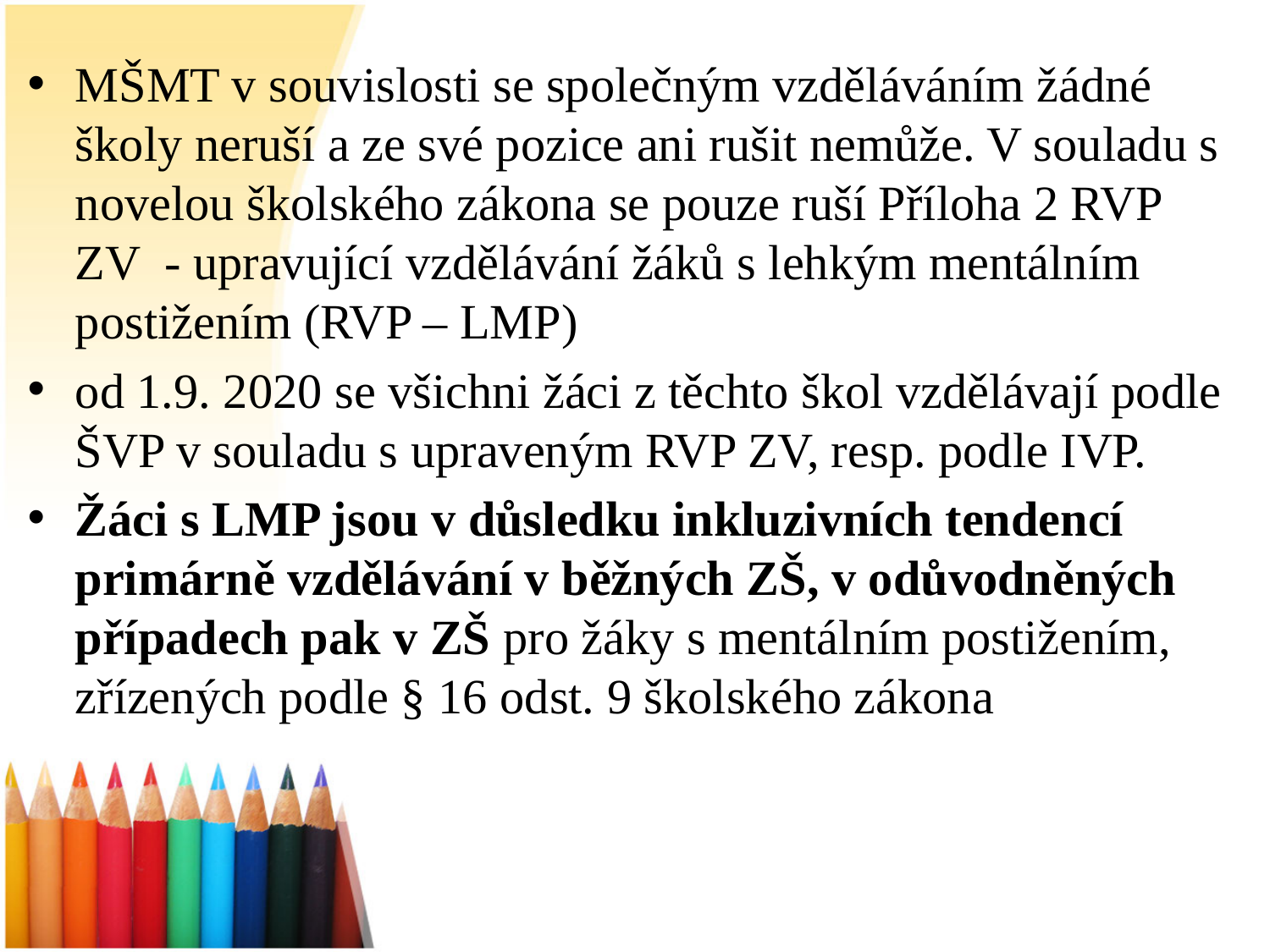

#
MŠMT v souvislosti se společným vzděláváním žádné školy neruší a ze své pozice ani rušit nemůže. V souladu s novelou školského zákona se pouze ruší Příloha 2 RVP ZV  - upravující vzdělávání žáků s lehkým mentálním postižením (RVP – LMP)
od 1.9. 2020 se všichni žáci z těchto škol vzdělávají podle ŠVP v souladu s upraveným RVP ZV, resp. podle IVP.
Žáci s LMP jsou v důsledku inkluzivních tendencí primárně vzdělávání v běžných ZŠ, v odůvodněných případech pak v ZŠ pro žáky s mentálním postižením, zřízených podle § 16 odst. 9 školského zákona